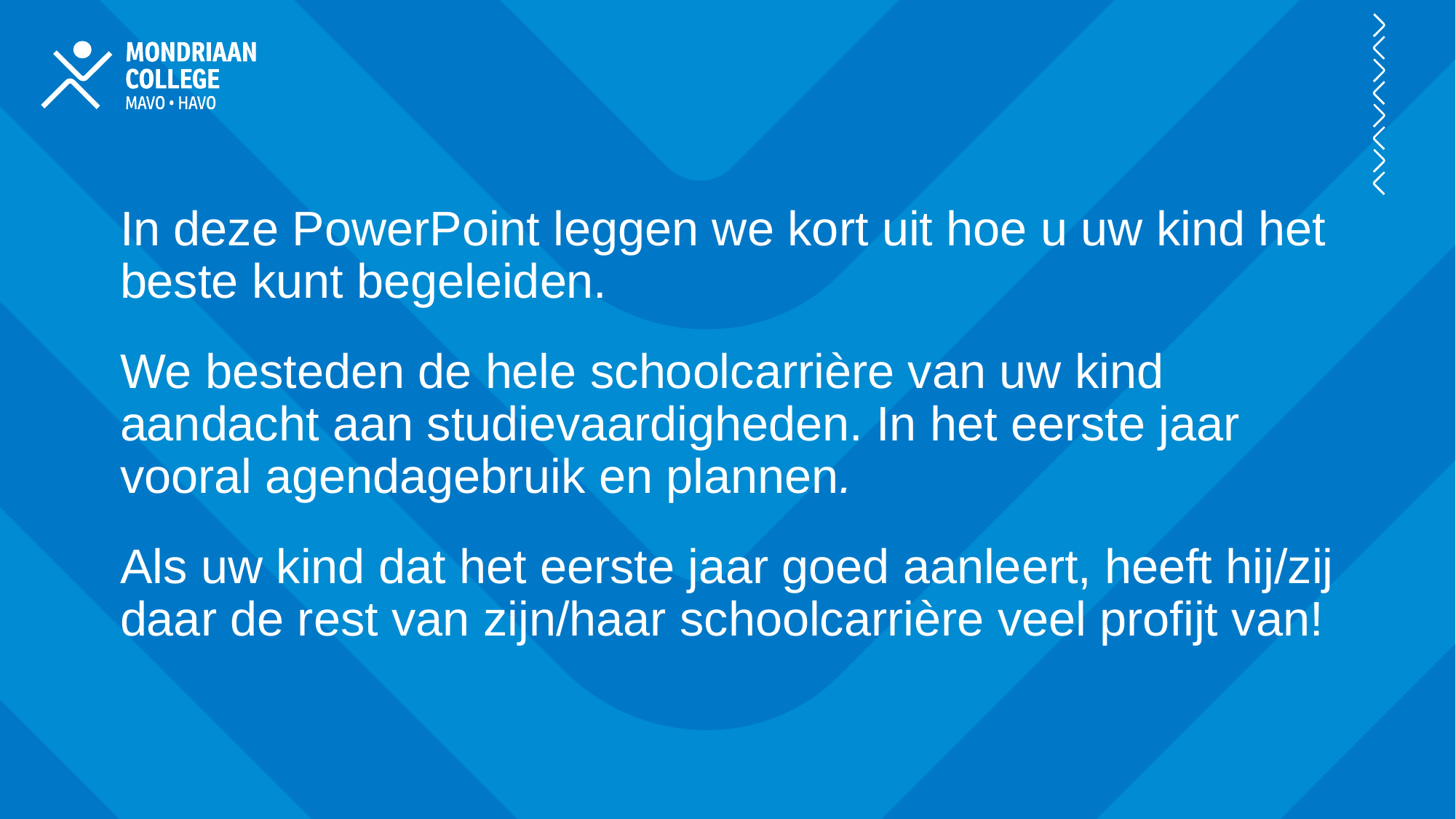

In deze PowerPoint leggen we kort uit hoe u uw kind het beste kunt begeleiden.

We besteden de hele schoolcarrière van uw kind aandacht aan studievaardigheden. In het eerste jaar vooral agendagebruik en plannen.

Als uw kind dat het eerste jaar goed aanleert, heeft hij/zij daar de rest van zijn/haar schoolcarrière veel profijt van!